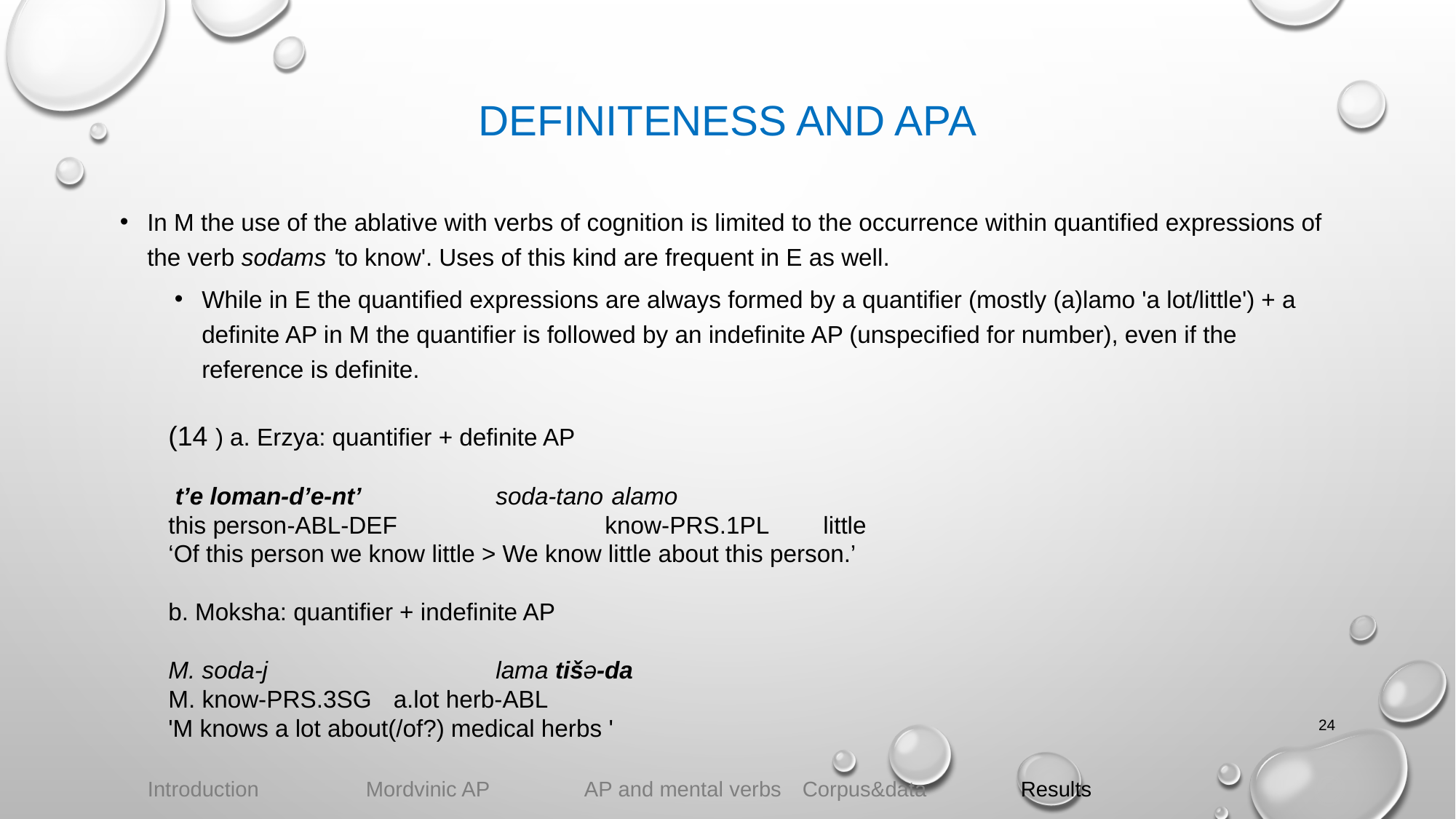

# DEFINITENESS AND APA
In M the use of the ablative with verbs of cognition is limited to the occurrence within quantified expressions of the verb sodams 'to know'. Uses of this kind are frequent in E as well.
While in E the quantified expressions are always formed by a quantifier (mostly (a)lamo 'a lot/little') + a definite AP in M the quantifier is followed by an indefinite AP (unspecified for number), even if the reference is definite.
(14 ) a. Erzya: quantifier + definite AP

 t’e loman-d’e-nt’	 	soda-tano	 alamo
this person-abl-def	 	know-prs.1pl 	little
‘Of this person we know little > We know little about this person.’

b. Moksha: quantifier + indefinite AP

M. soda-j			lama tišǝ-da
M. know-prs.3sg	 a.lot herb-abl
'M knows a lot about(/of?) medical herbs '

24
Introduction	Mordvinic AP 	AP and mental verbs 	Corpus&data 	Results